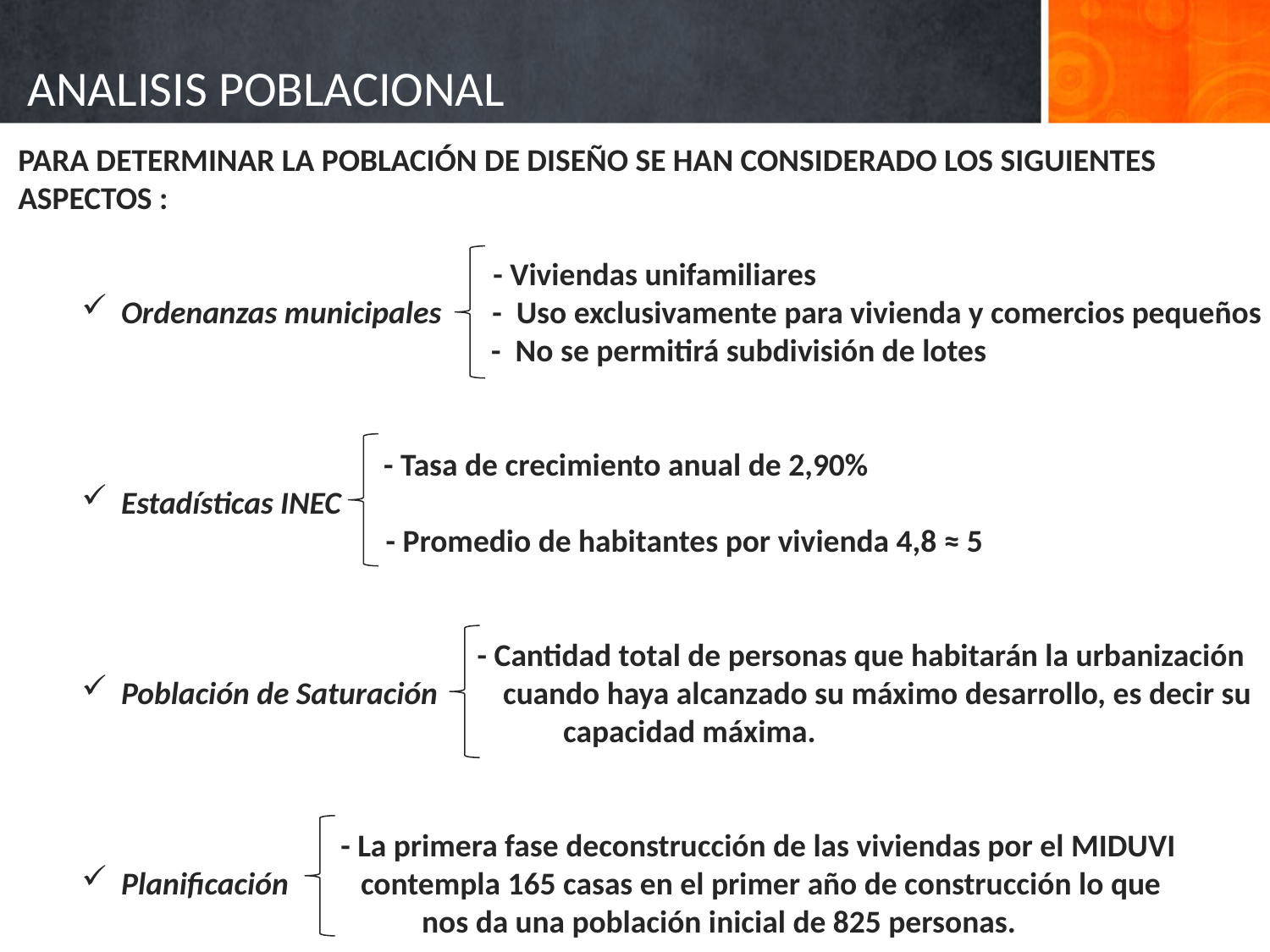

# ANALISIS POBLACIONAL
PARA DETERMINAR LA POBLACIÓN DE DISEÑO SE HAN CONSIDERADO LOS SIGUIENTES
ASPECTOS :

                                                                  - Viviendas unifamiliares
Ordenanzas municipales       -  Uso exclusivamente para vivienda y comercios pequeños
    -  No se permitirá subdivisión de lotes

                                          - Tasa de crecimiento anual de 2,90%
Estadísticas INEC
       - Promedio de habitantes por vivienda 4,8 ≈ 5

                                                       - Cantidad total de personas que habitarán la urbanización
Población de Saturación         cuando haya alcanzado su máximo desarrollo, es decir su
			              capacidad máxima.

                                    - La primera fase deconstrucción de las viviendas por el MIDUVI
Planificación          contempla 165 casas en el primer año de construcción lo que
		            nos da una población inicial de 825 personas.

URBANIZACIÓN MARCIAL OÑA